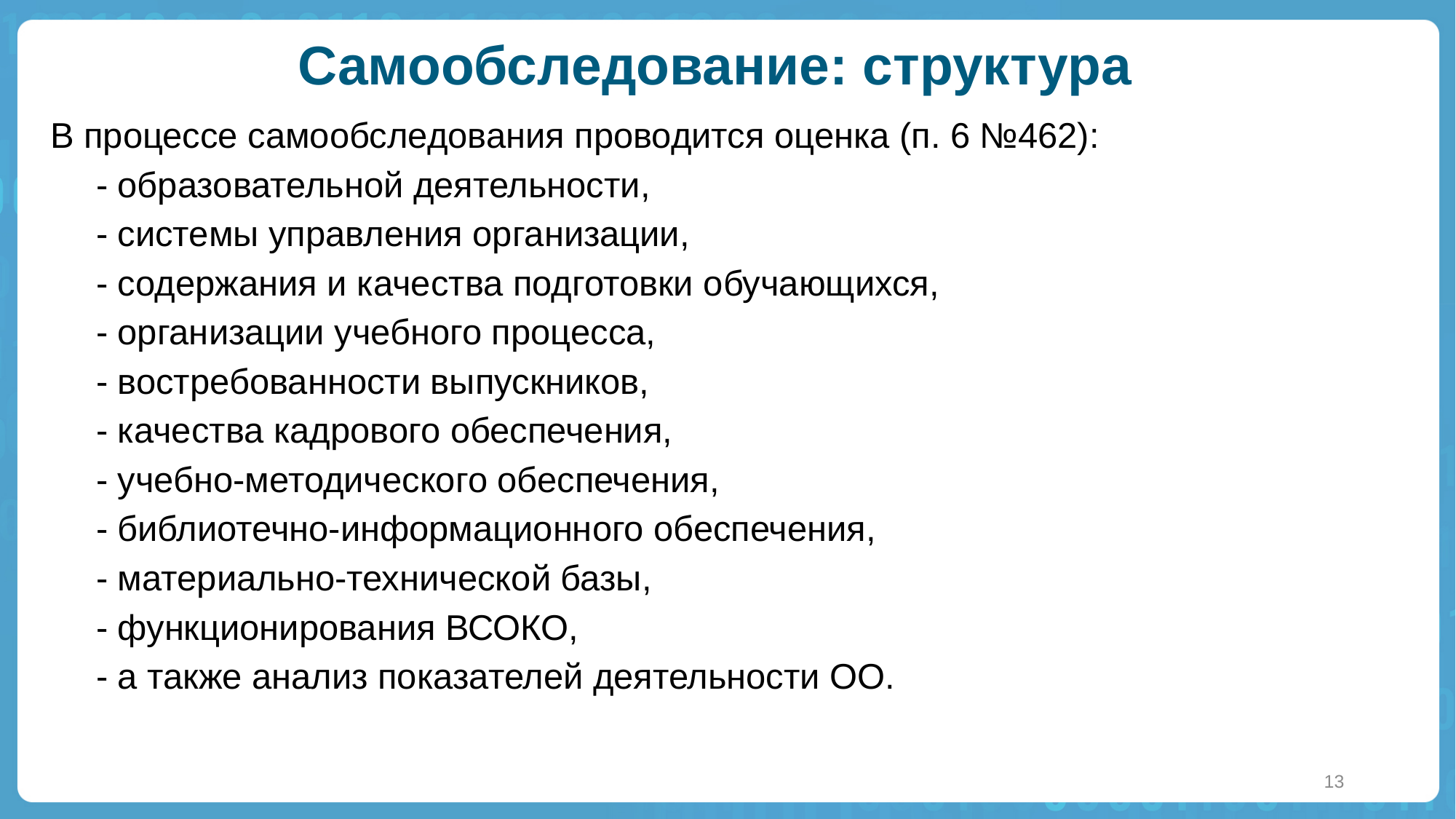

# Самообследование: структура
В процессе самообследования проводится оценка (п. 6 №462):
- образовательной деятельности,
- системы управления организации,
- содержания и качества подготовки обучающихся,
- организации учебного процесса,
- востребованности выпускников,
- качества кадрового обеспечения,
- учебно-методического обеспечения,
- библиотечно-информационного обеспечения,
- материально-технической базы,
- функционирования ВСОКО,
- а также анализ показателей деятельности ОО.

13